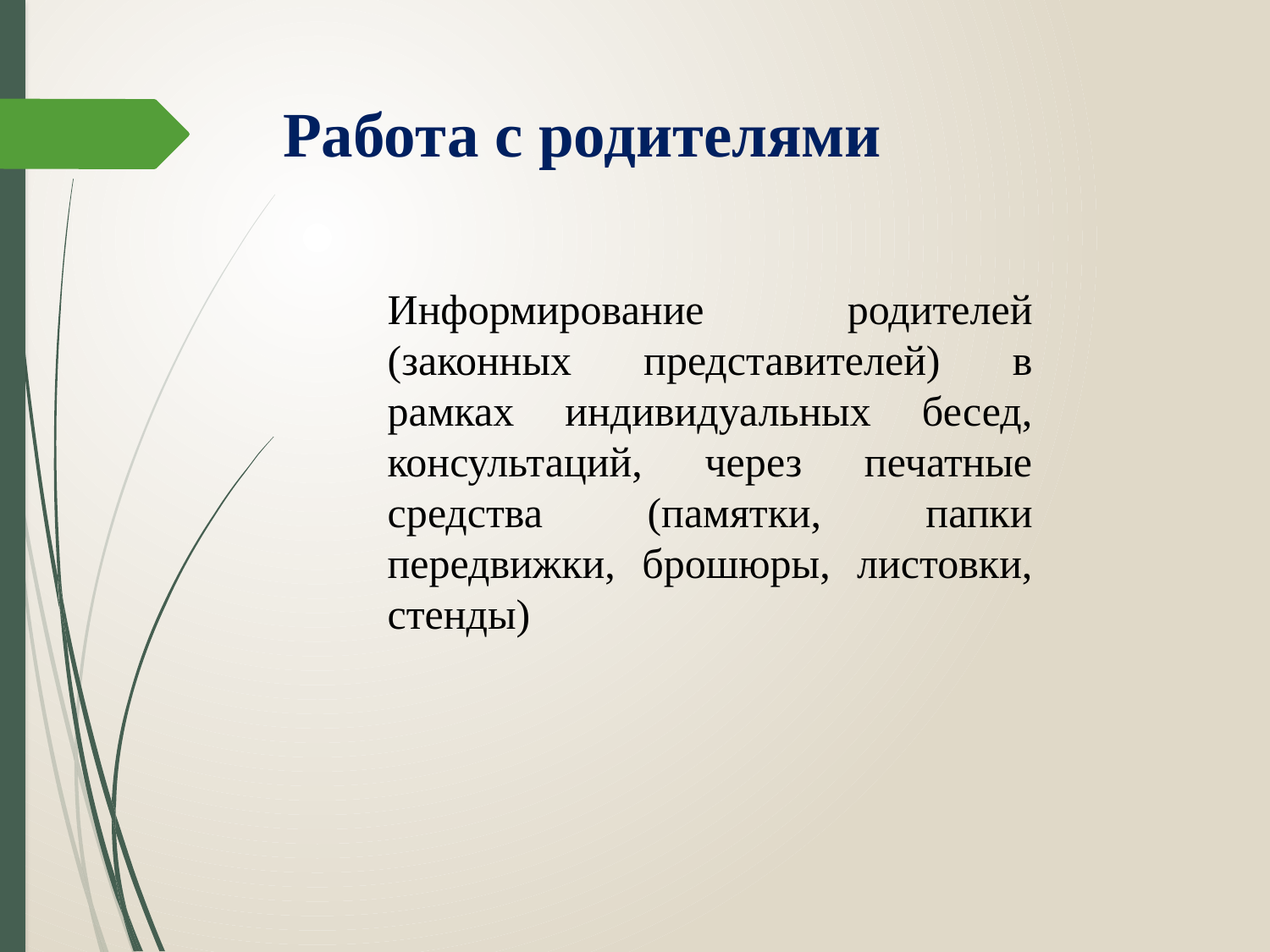

# Работа с родителями
Информирование родителей (законных представителей) в рамках индивидуальных бесед, консультаций, через печатные средства (памятки, папки передвижки, брошюры, листовки, стенды)